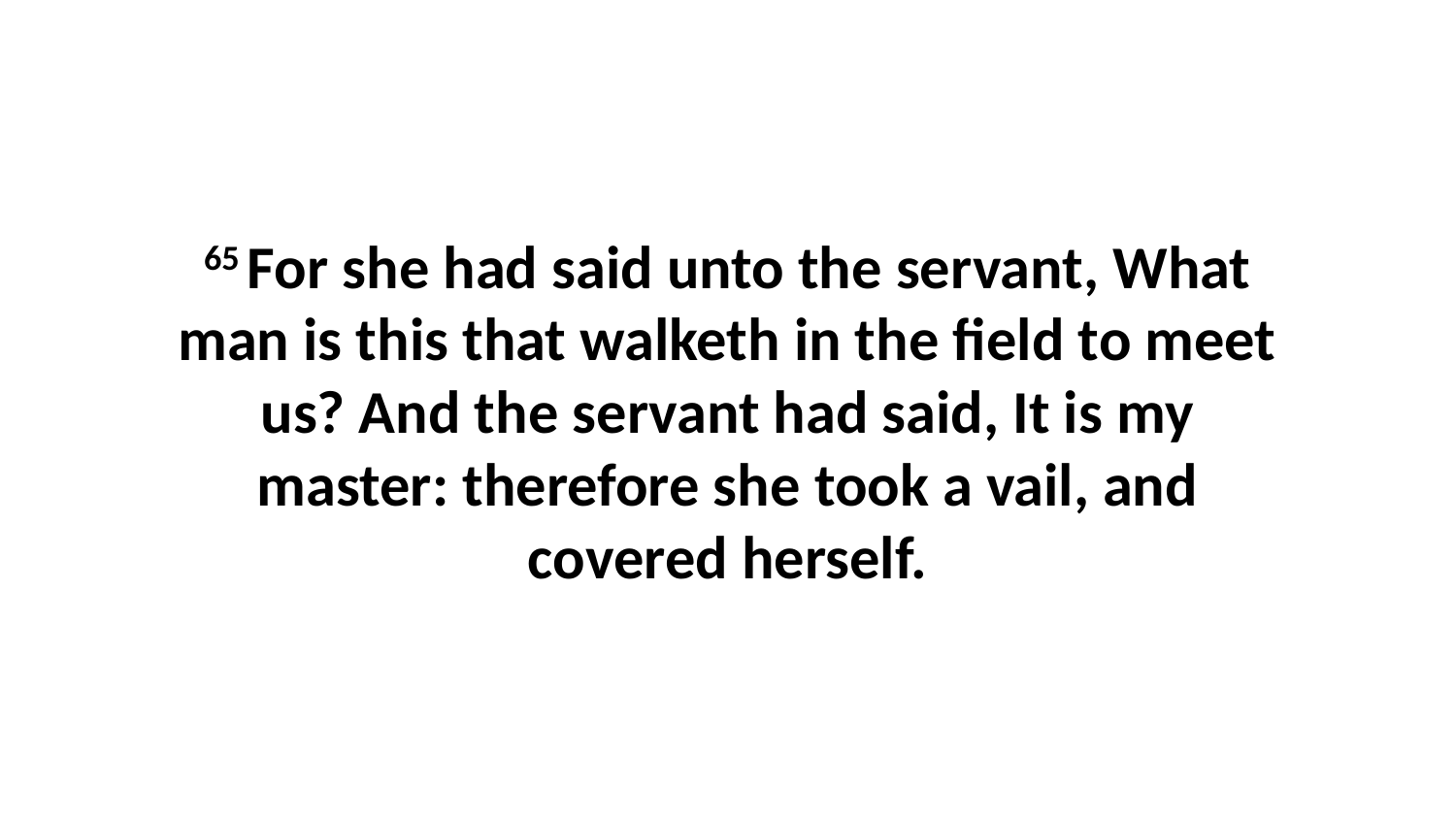

65 For she had said unto the servant, What man is this that walketh in the field to meet us? And the servant had said, It is my master: therefore she took a vail, and covered herself.